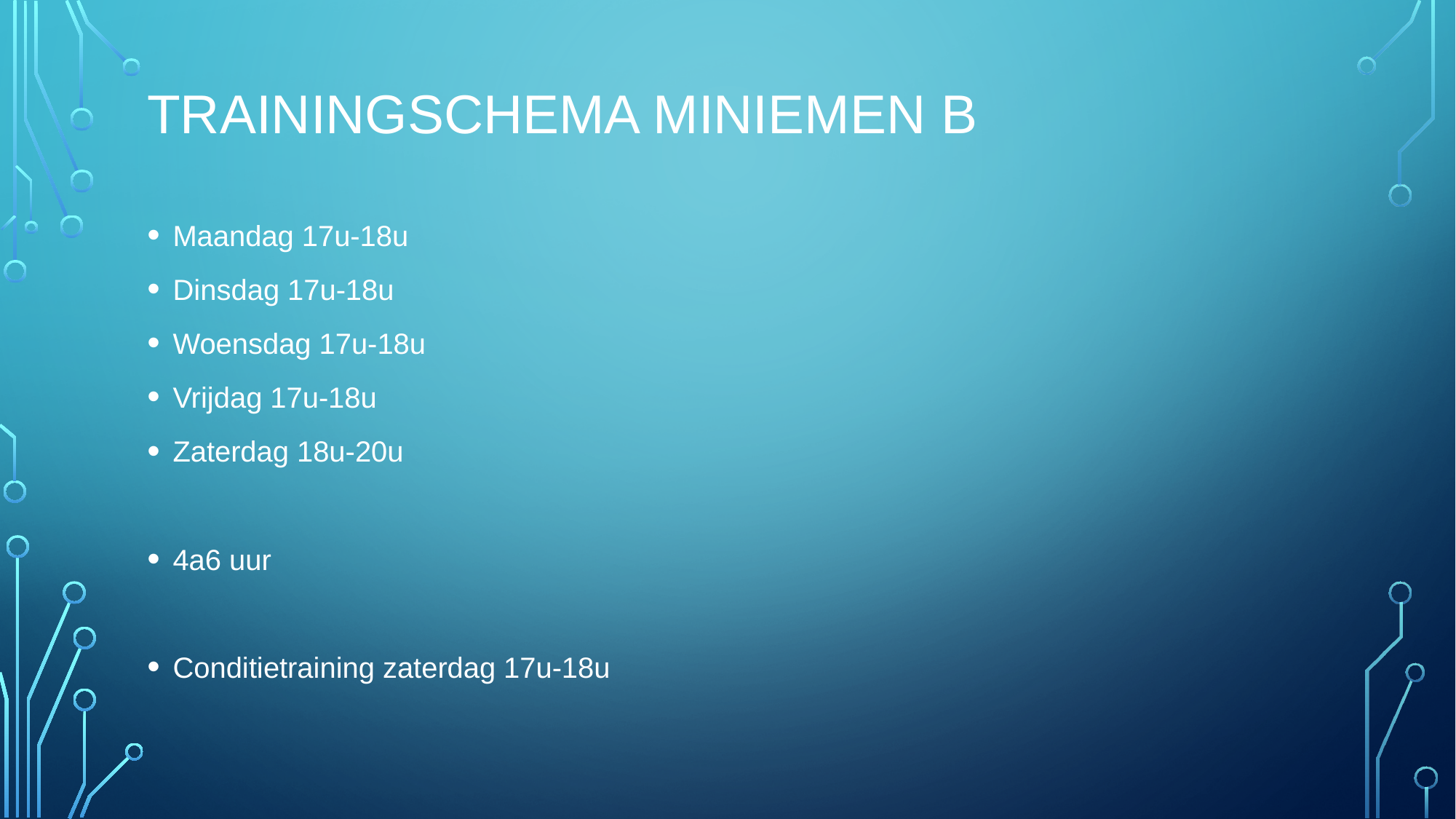

# Trainingschema Miniemen B
Maandag 17u-18u
Dinsdag 17u-18u
Woensdag 17u-18u
Vrijdag 17u-18u
Zaterdag 18u-20u

4a6 uur

Conditietraining zaterdag 17u-18u